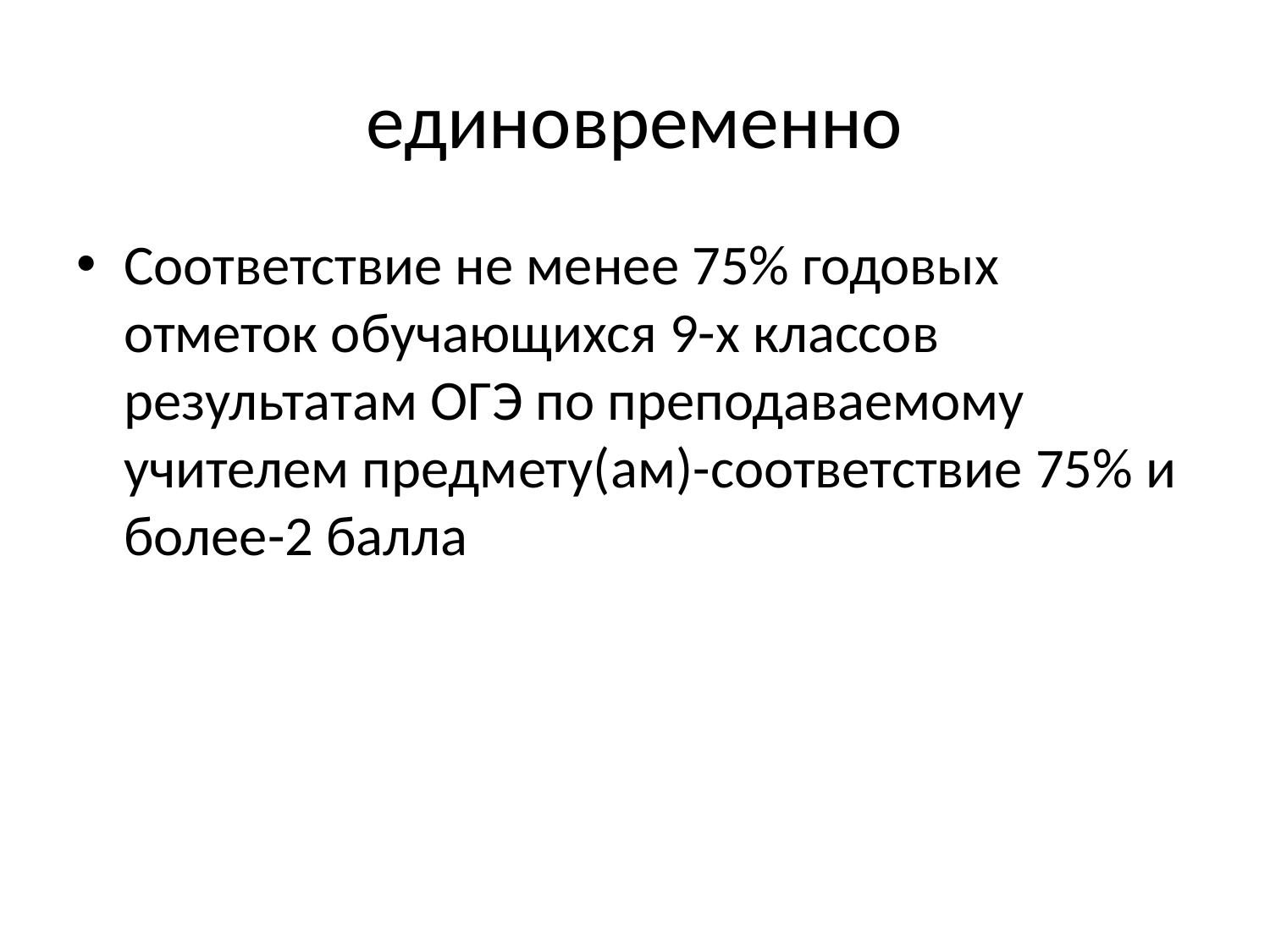

# единовременно
Соответствие не менее 75% годовых отметок обучающихся 9-х классов результатам ОГЭ по преподаваемому учителем предмету(ам)-соответствие 75% и более-2 балла